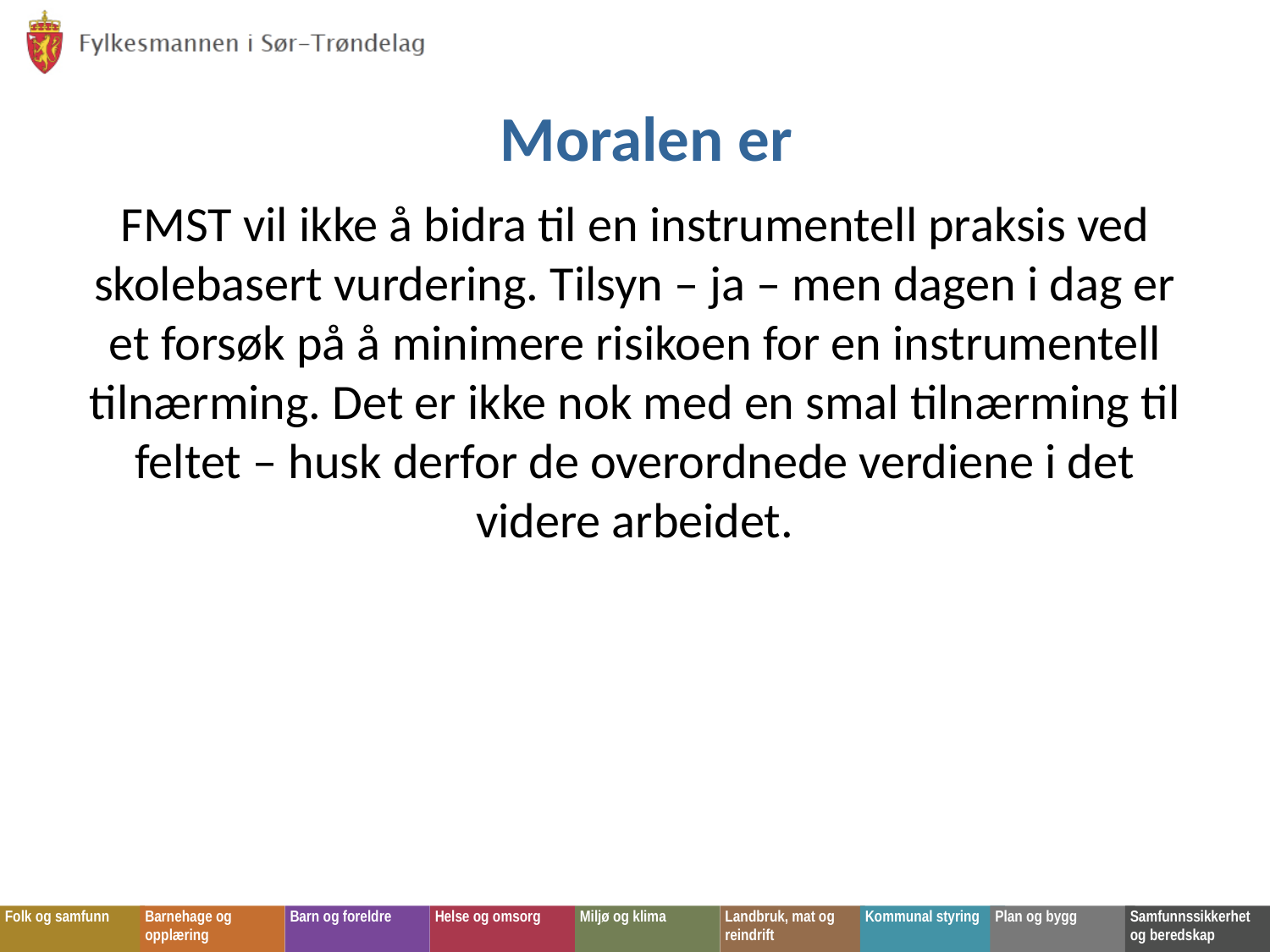

# Moralen er
FMST vil ikke å bidra til en instrumentell praksis ved skolebasert vurdering. Tilsyn – ja – men dagen i dag er et forsøk på å minimere risikoen for en instrumentell tilnærming. Det er ikke nok med en smal tilnærming til feltet – husk derfor de overordnede verdiene i det videre arbeidet.